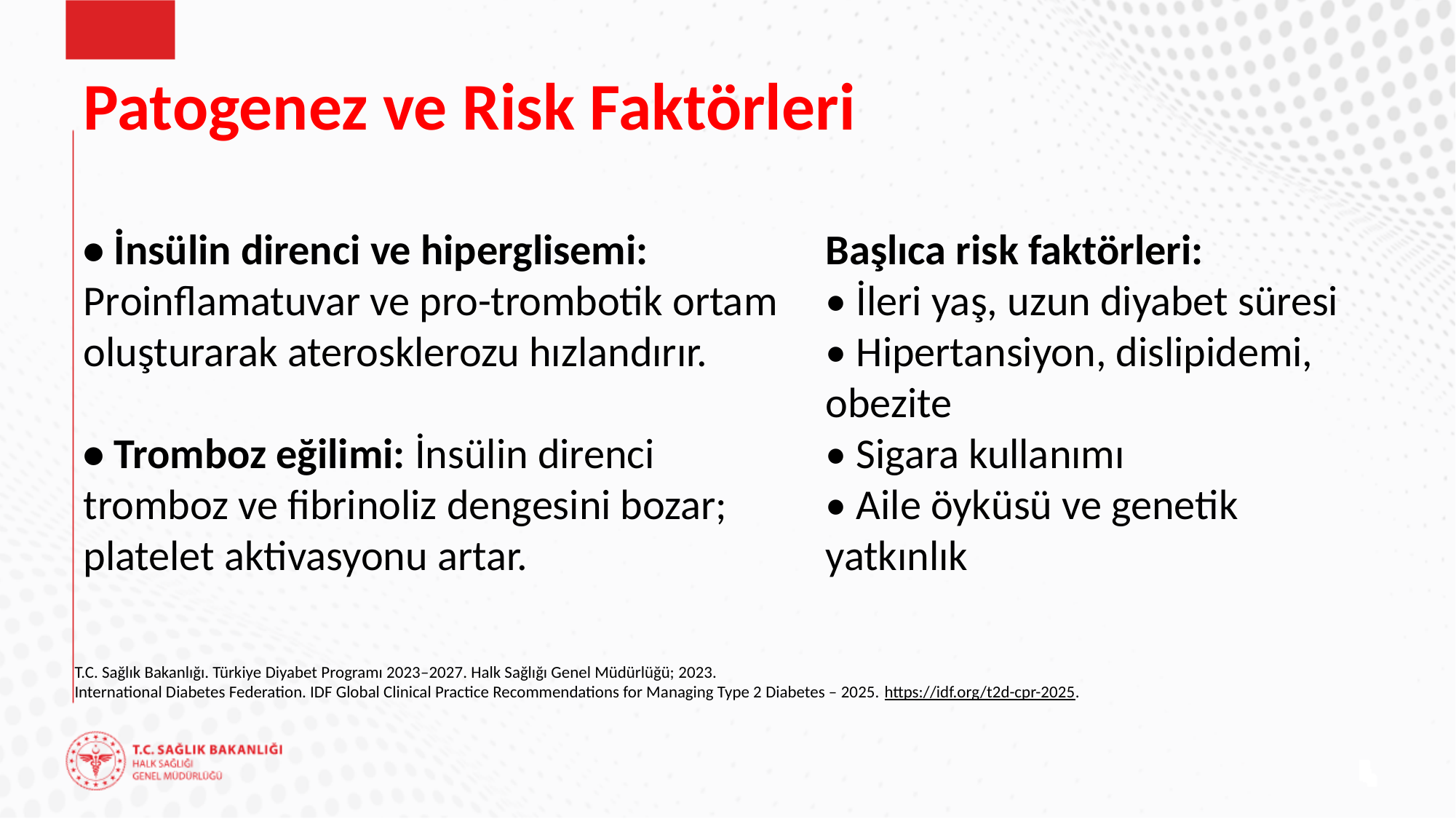

Patogenez ve Risk Faktörleri
• İnsülin direnci ve hiperglisemi: Proinflamatuvar ve pro-trombotik ortam oluşturarak aterosklerozu hızlandırır.

• Tromboz eğilimi: İnsülin direnci tromboz ve fibrinoliz dengesini bozar; platelet aktivasyonu artar.
Başlıca risk faktörleri:
• İleri yaş, uzun diyabet süresi
• Hipertansiyon, dislipidemi, obezite
• Sigara kullanımı
• Aile öyküsü ve genetik yatkınlık

T.C. Sağlık Bakanlığı. Türkiye Diyabet Programı 2023–2027. Halk Sağlığı Genel Müdürlüğü; 2023.
International Diabetes Federation. IDF Global Clinical Practice Recommendations for Managing Type 2 Diabetes – 2025. https://idf.org/t2d-cpr-2025.